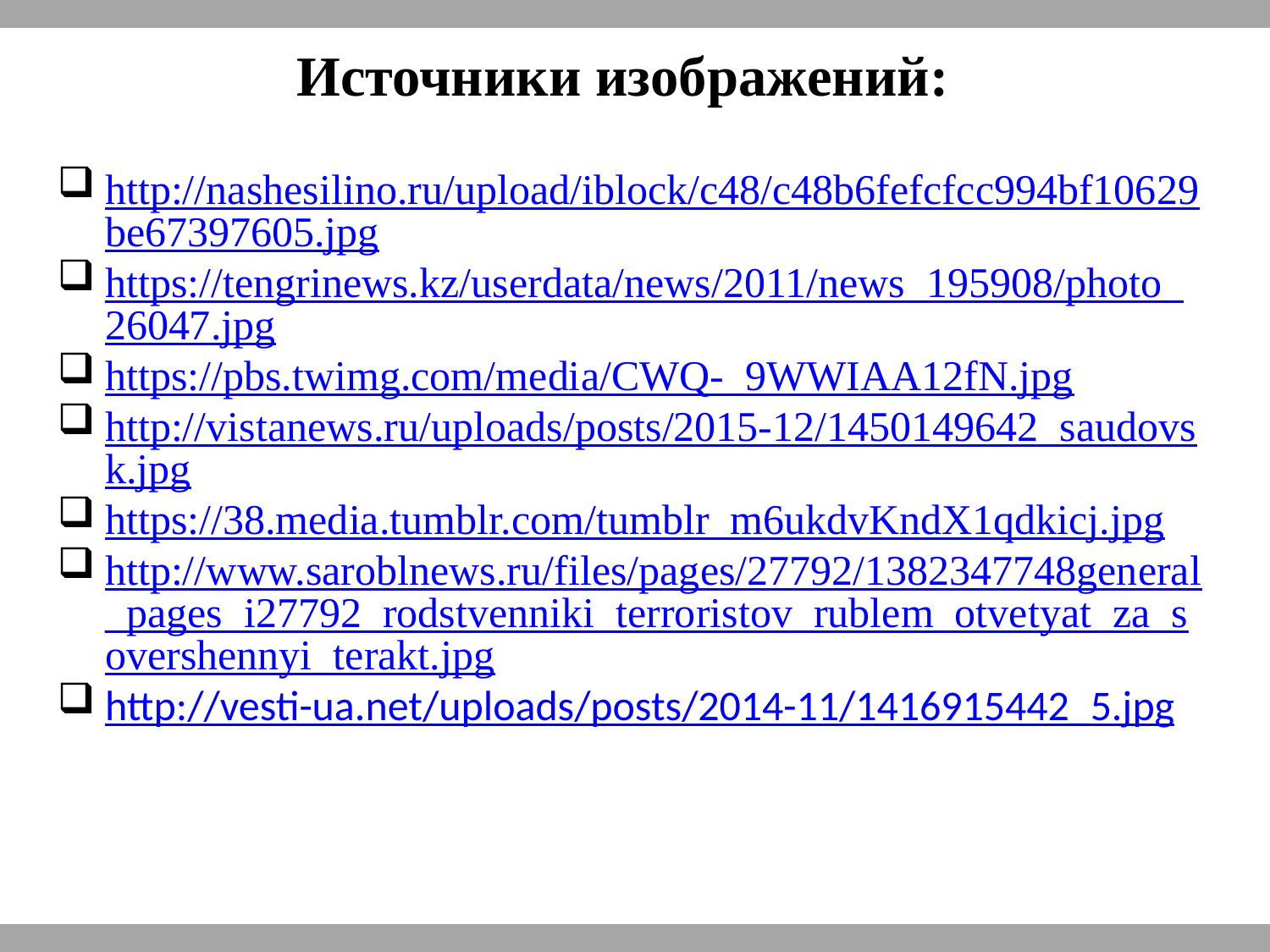

Источники изображений:

http://nashesilino.ru/upload/iblock/c48/c48b6fefcfcc994bf10629be67397605.jpg
https://tengrinews.kz/userdata/news/2011/news_195908/photo_26047.jpg
https://pbs.twimg.com/media/CWQ-_9WWIAA12fN.jpg
http://vistanews.ru/uploads/posts/2015-12/1450149642_saudovsk.jpg
https://38.media.tumblr.com/tumblr_m6ukdvKndX1qdkicj.jpg
http://www.saroblnews.ru/files/pages/27792/1382347748general_pages_i27792_rodstvenniki_terroristov_rublem_otvetyat_za_sovershennyi_terakt.jpg
http://vesti-ua.net/uploads/posts/2014-11/1416915442_5.jpg